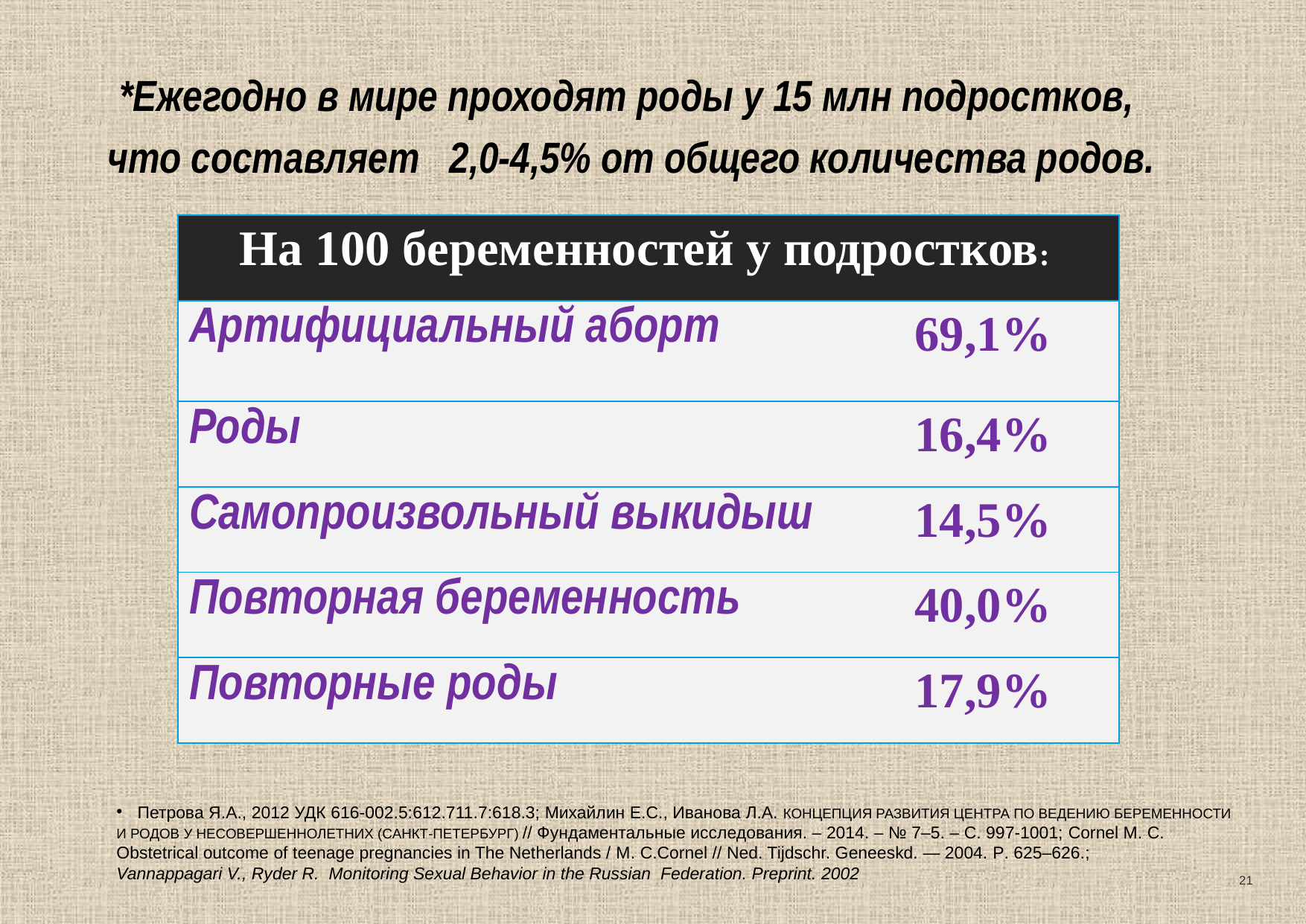

*Ежегодно в мире проходят роды у 15 млн подростков,
 что составляет   2,0-4,5% от общего количества родов.

| На 100 беременностей у подростков: |  |
| --- | --- |
| Артифициальный аборт | 69,1% |
| Роды | 16,4% |
| Cамопроизвольный выкидыш | 14,5% |
| Повторная беременность | 40,0% |
| Повторные роды | 17,9% |
Петрова Я.А., 2012 УДК 616-002.5:612.711.7:618.3; Михайлин Е.С., Иванова Л.А. КОНЦЕПЦИЯ РАЗВИТИЯ ЦЕНТРА ПО ВЕДЕНИЮ БЕРЕМЕННОСТИ
И РОДОВ У НЕСОВЕРШЕННОЛЕТНИХ (САНКТ-ПЕТЕРБУРГ) // Фундаментальные исследования. – 2014. – № 7–5. – С. 997-1001; Cornel M. C.
Obstetrical outcome of teenage pregnancies in The Netherlands / М. С.Cornel // Ned. Tijdschr. Geneeskd. — 2004. Р. 625–626.;
Vannappagari V., Ryder R.  Monitoring Sexual Behavior in the Russian  Federation. Preprint. 2002